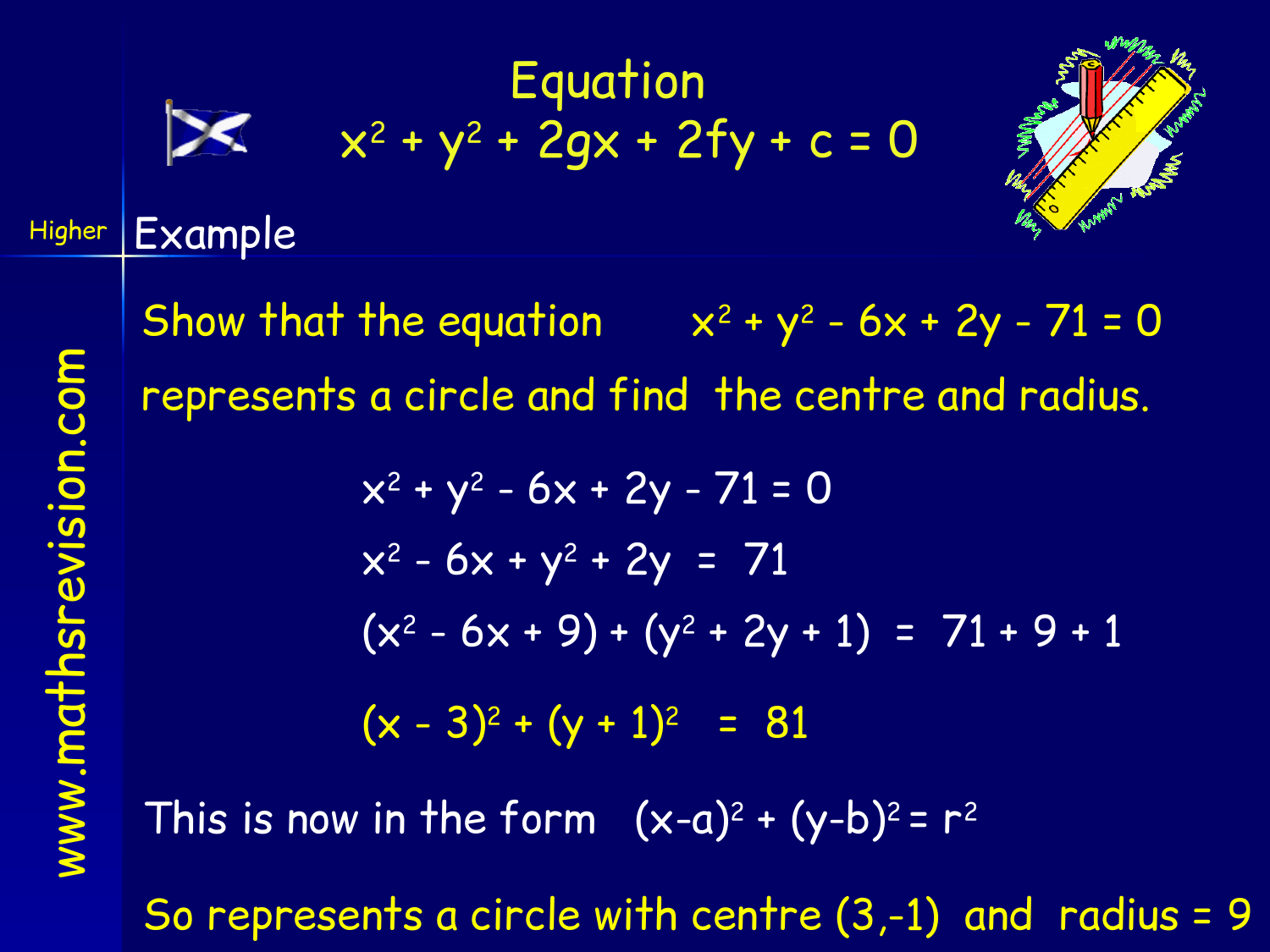

Equation
x2 + y2 + 2gx + 2fy + c = 0
Example
Show that the equation       x2 + y2 - 6x + 2y - 71 = 0
represents a circle and find  the centre and radius.
x2 + y2 - 6x + 2y - 71 = 0
x2 - 6x + y2 + 2y  =  71
(x2 - 6x + 9) + (y2 + 2y + 1)  =  71 + 9 + 1
(x - 3)2 + (y + 1)2   =  81
This is now in the form   (x-a)2 + (y-b)2 = r2
So represents a circle with centre (3,-1)  and  radius = 9